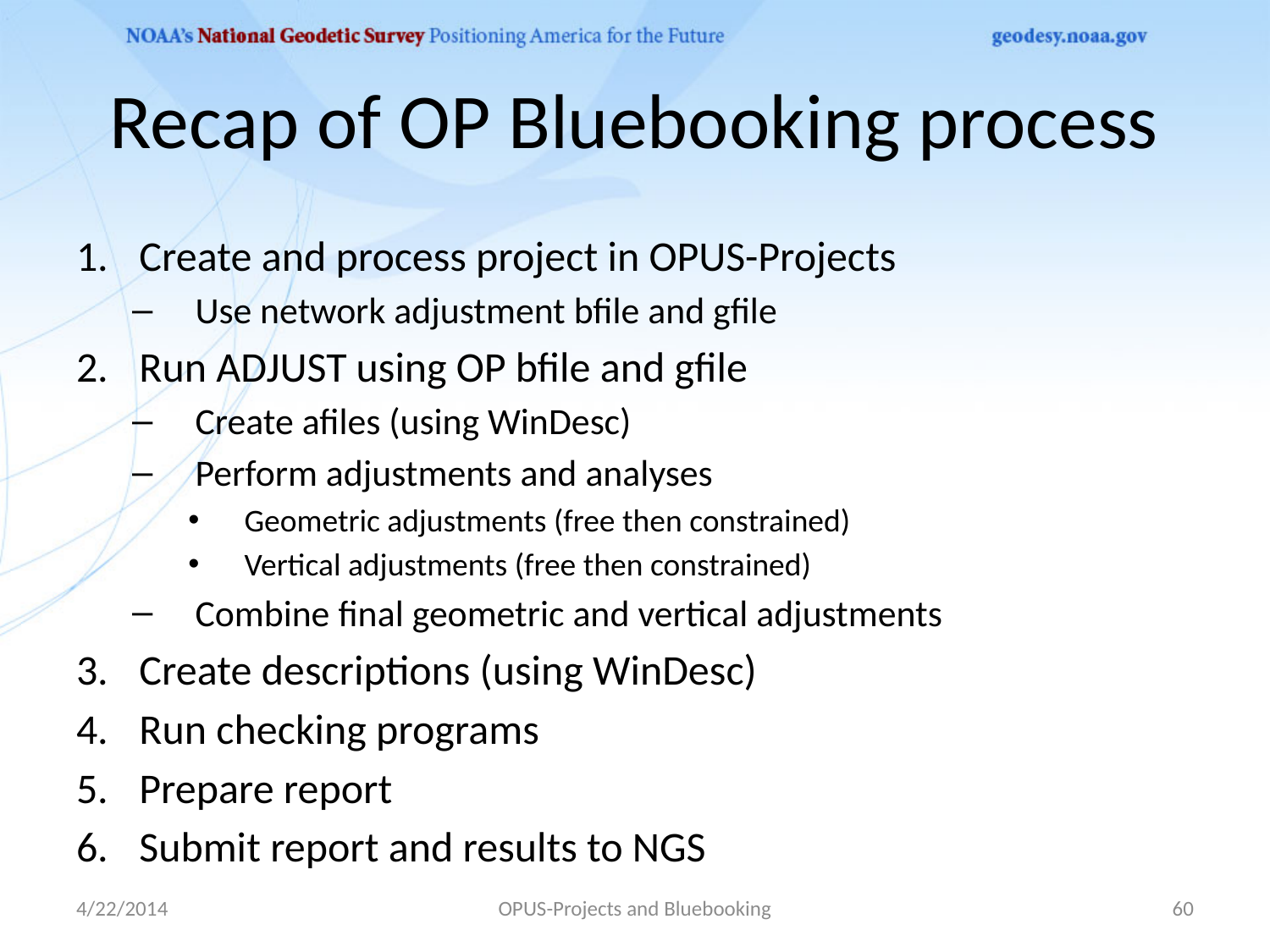

# Recap of OP Bluebooking process
Create and process project in OPUS-Projects
Use network adjustment bfile and gfile
Run ADJUST using OP bfile and gfile
Create afiles (using WinDesc)
Perform adjustments and analyses
Geometric adjustments (free then constrained)
Vertical adjustments (free then constrained)
Combine final geometric and vertical adjustments
Create descriptions (using WinDesc)
Run checking programs
Prepare report
Submit report and results to NGS
4/22/2014
OPUS-Projects and Bluebooking
60